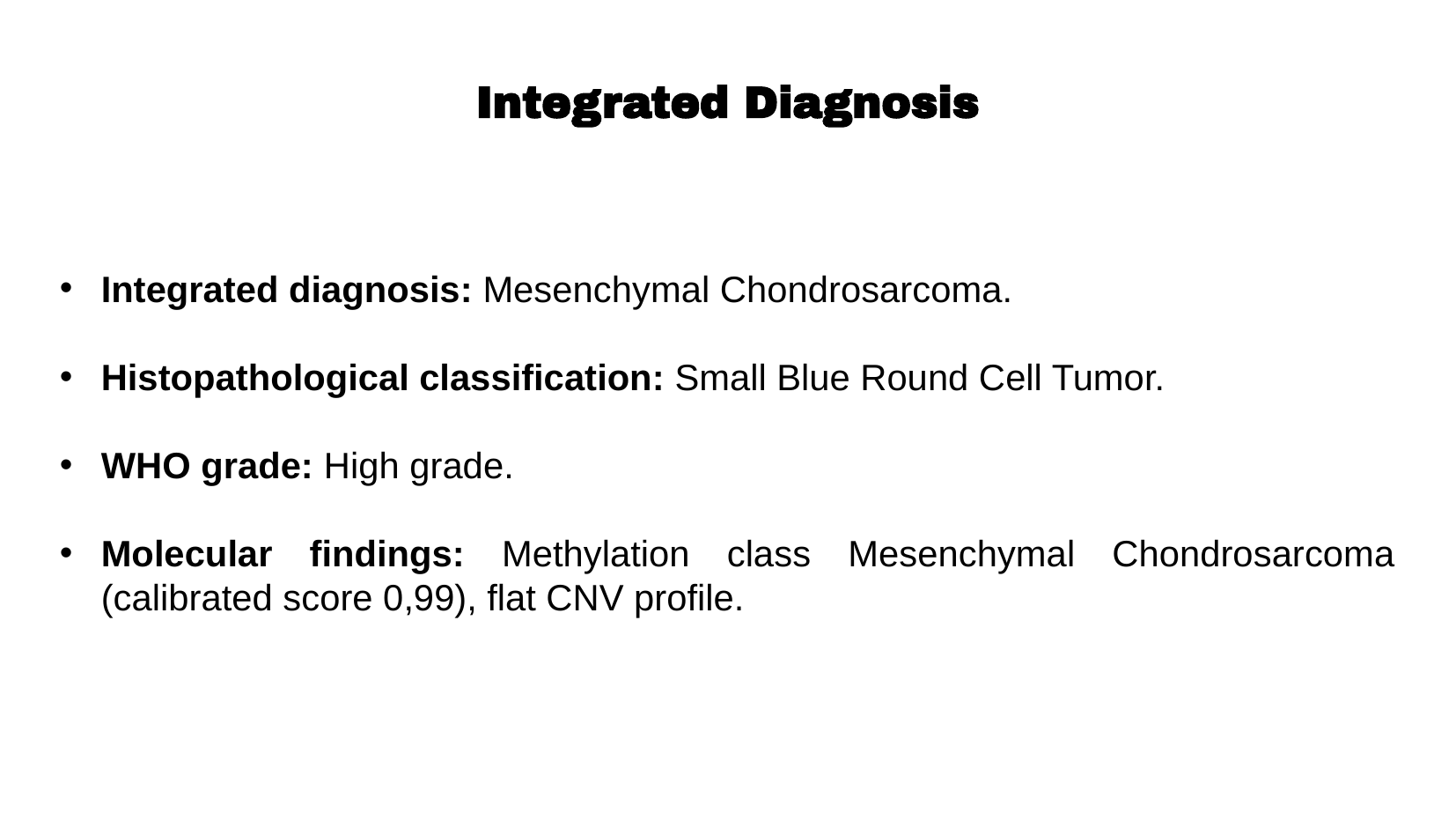

Case 2
Integrated Diagnosis
Integrated diagnosis: Mesenchymal Chondrosarcoma.

Histopathological classification: Small Blue Round Cell Tumor.

WHO grade: High grade.

Molecular findings: Methylation class Mesenchymal Chondrosarcoma (calibrated score 0,99), flat CNV profile.